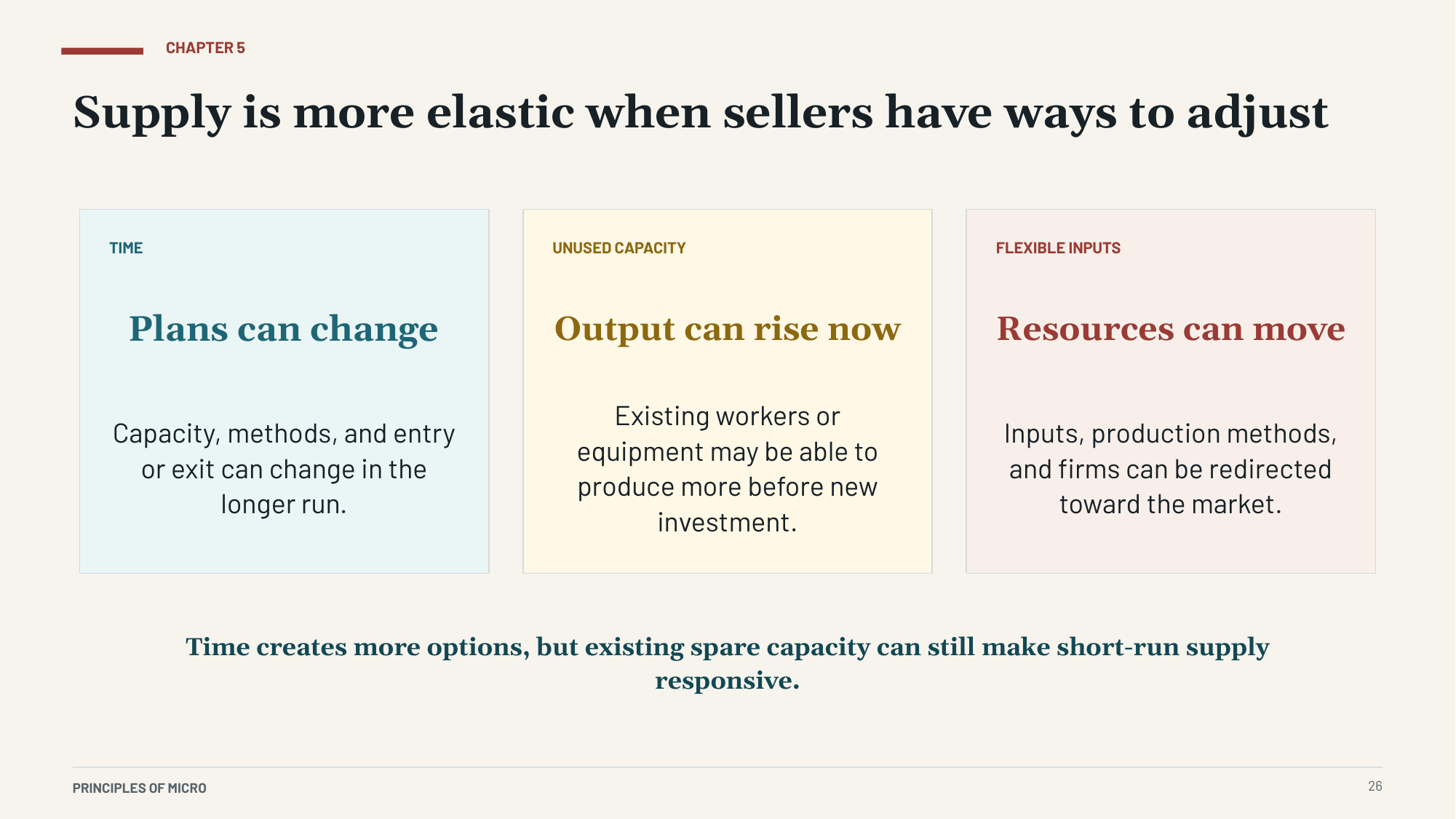

CHAPTER 5

Supply is more elastic when sellers have ways to adjust

TIME
UNUSED CAPACITY
FLEXIBLE INPUTS
Plans can change
Output can rise now
Resources can move
Capacity, methods, and entry or exit can change in the longer run.
Existing workers or equipment may be able to produce more before new investment.
Inputs, production methods, and firms can be redirected toward the market.
Time creates more options, but existing spare capacity can still make short-run supply responsive.

26
PRINCIPLES OF MICRO